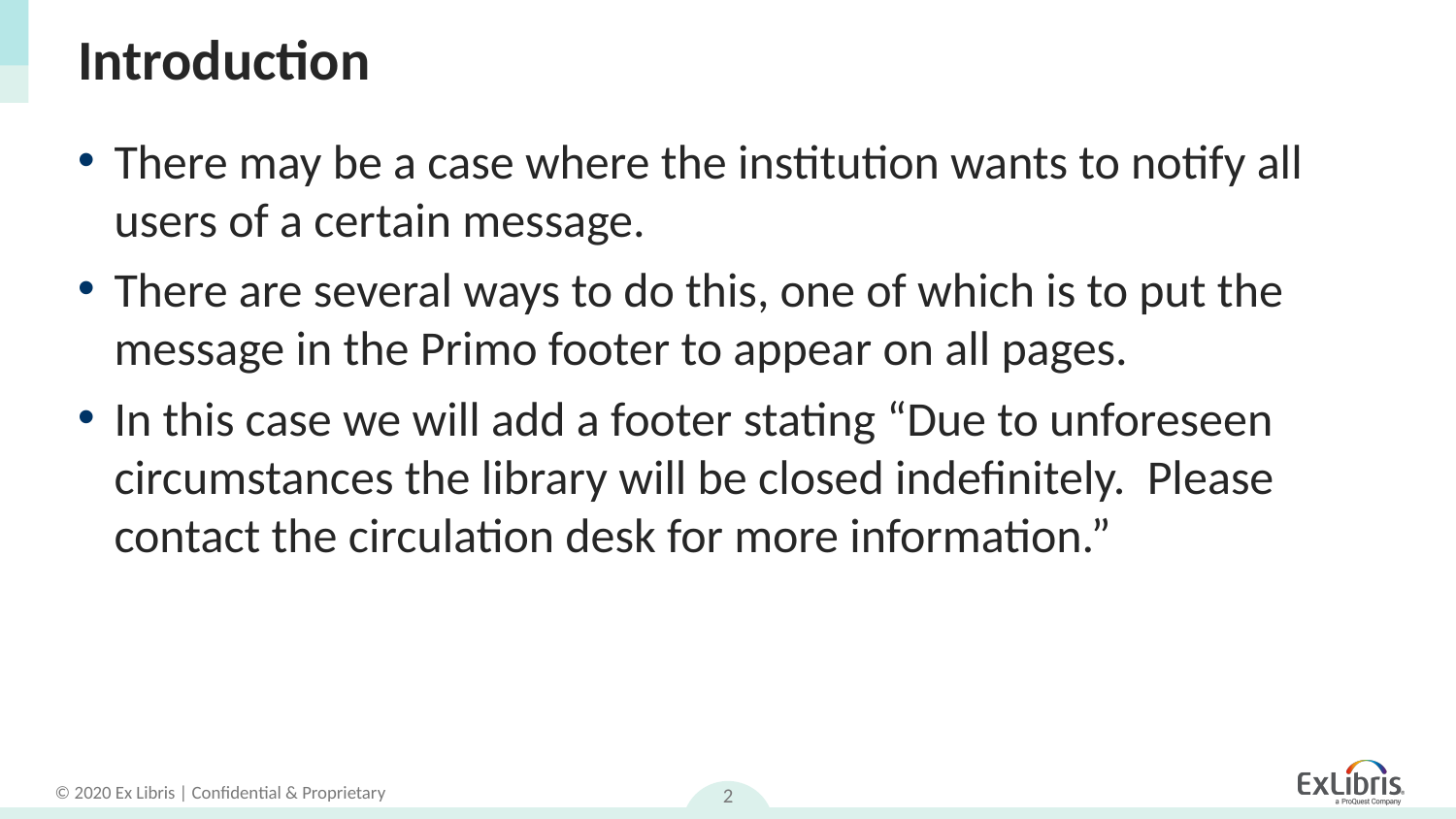

# Introduction
There may be a case where the institution wants to notify all users of a certain message.
There are several ways to do this, one of which is to put the message in the Primo footer to appear on all pages.
In this case we will add a footer stating “Due to unforeseen circumstances the library will be closed indefinitely.  Please contact the circulation desk for more information.”

2